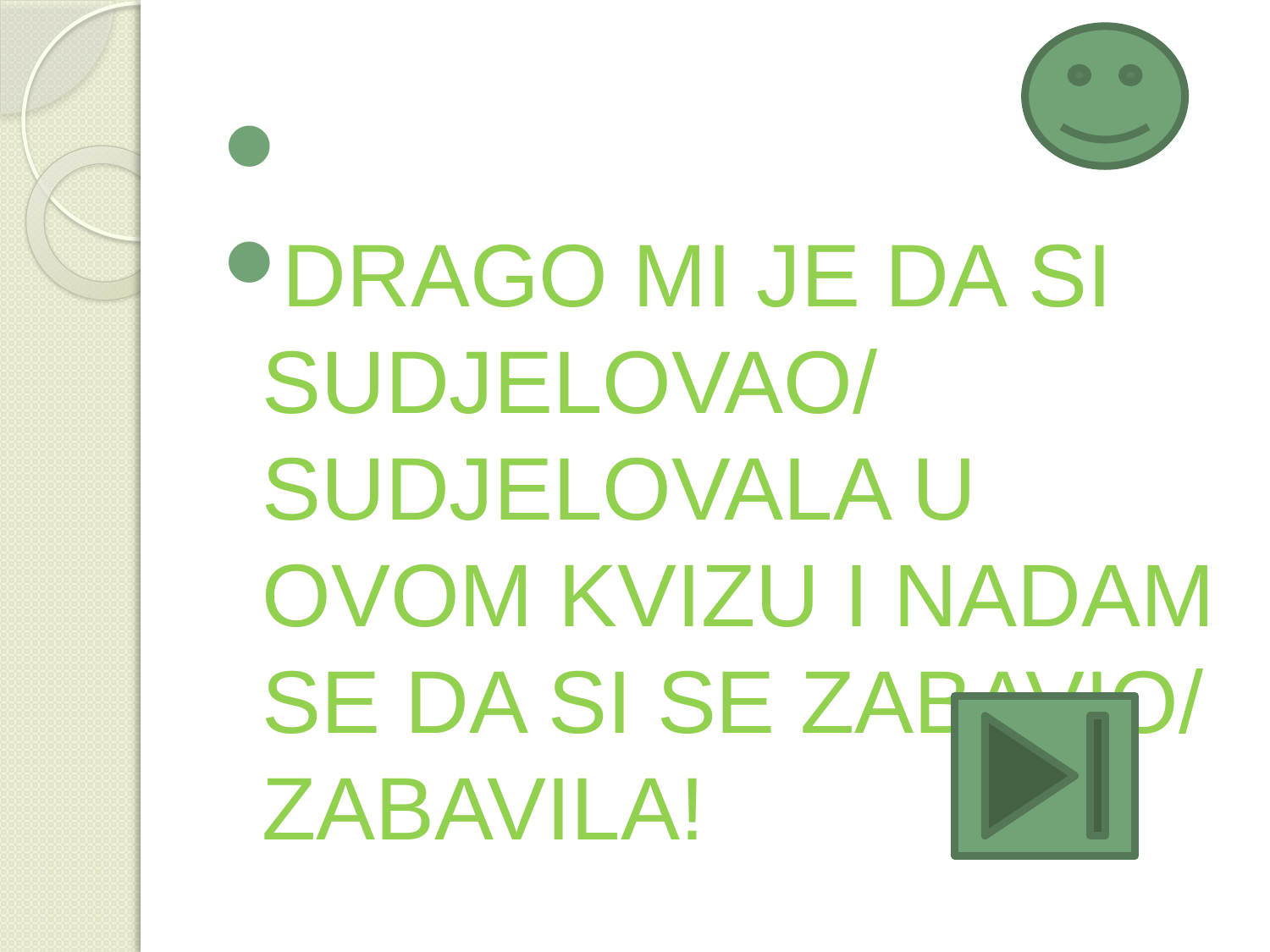

#

DRAGO MI JE DA SI SUDJELOVAO/ SUDJELOVALA U OVOM KVIZU I NADAM SE DA SI SE ZABAVIO/ ZABAVILA!